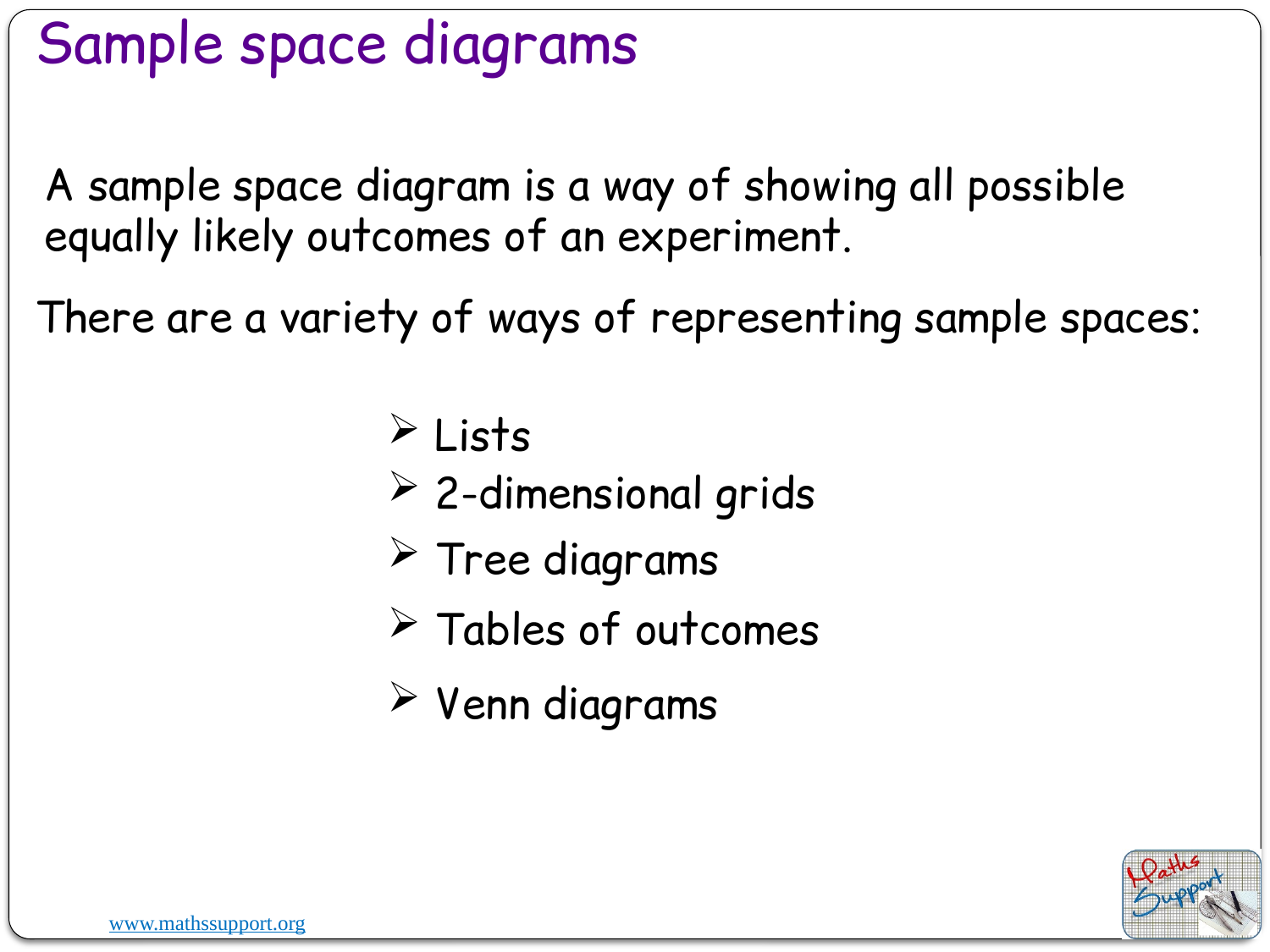

Sample space diagrams
A sample space diagram is a way of showing all possible equally likely outcomes of an experiment.
There are a variety of ways of representing sample spaces:
Lists
2-dimensional grids
Tree diagrams
Tables of outcomes
Venn diagrams